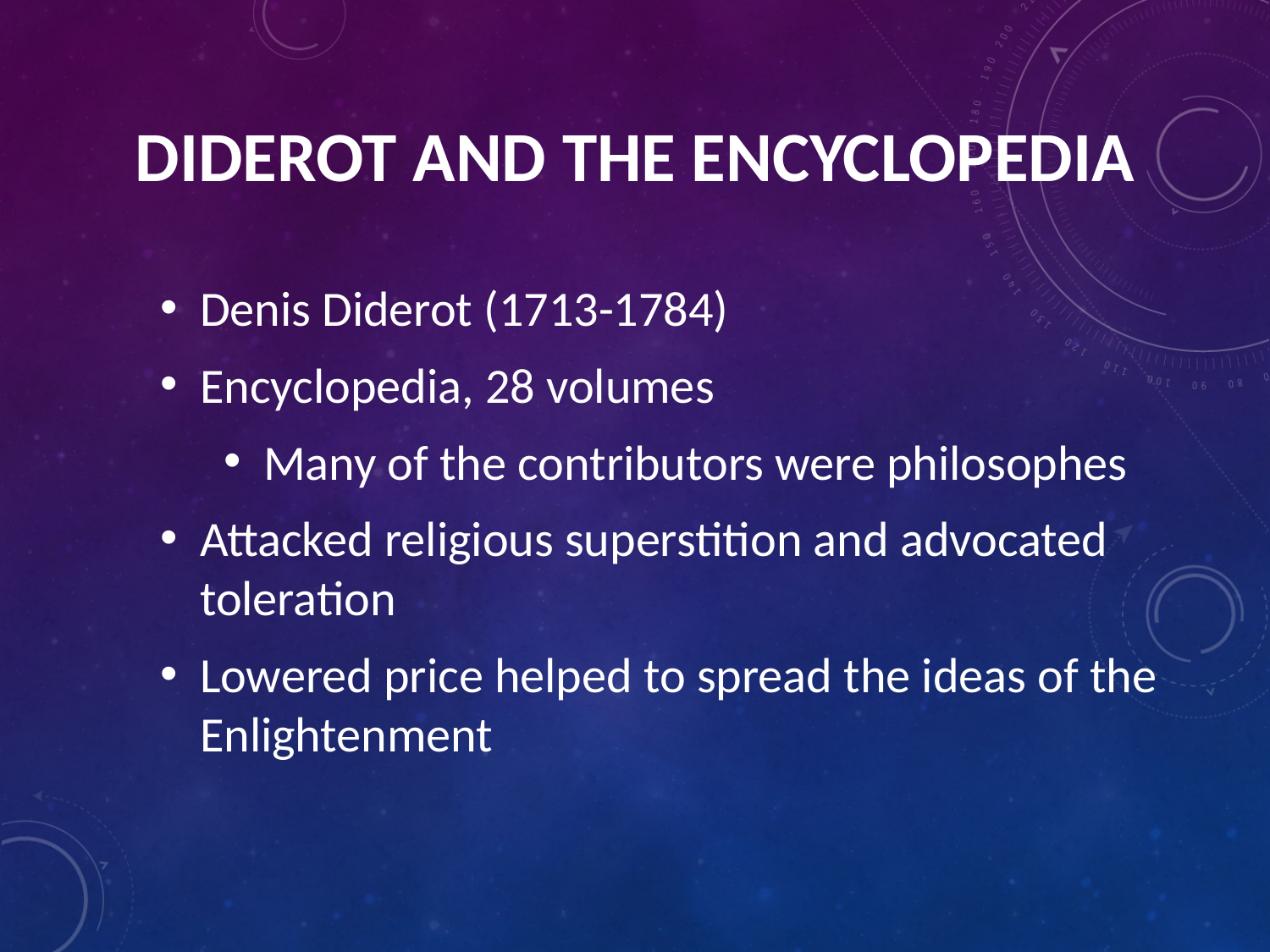

# DIDEROT AND THE ENCYCLOPEDIA
Denis Diderot (1713-1784)
Encyclopedia, 28 volumes
Many of the contributors were philosophes
Attacked religious superstition and advocated toleration
Lowered price helped to spread the ideas of the Enlightenment